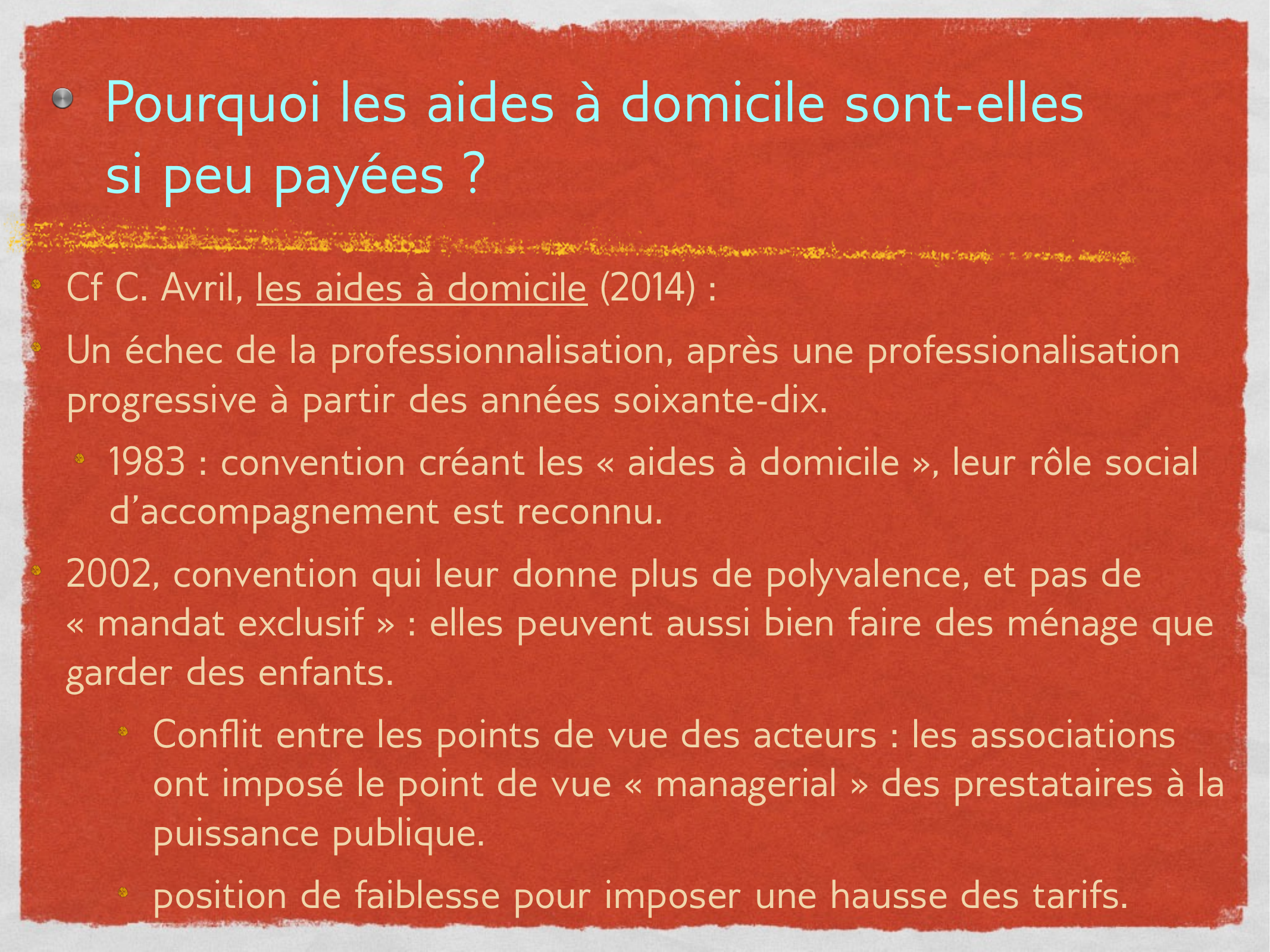

# Pourquoi les aides à domicile sont-elles si peu payées ?
Cf C. Avril, les aides à domicile (2014) :
Un échec de la professionnalisation, après une professionalisation progressive à partir des années soixante-dix.
1983 : convention créant les « aides à domicile », leur rôle social d’accompagnement est reconnu.
2002, convention qui leur donne plus de polyvalence, et pas de « mandat exclusif » : elles peuvent aussi bien faire des ménage que garder des enfants.
Conflit entre les points de vue des acteurs : les associations ont imposé le point de vue « managerial » des prestataires à la puissance publique.
position de faiblesse pour imposer une hausse des tarifs.